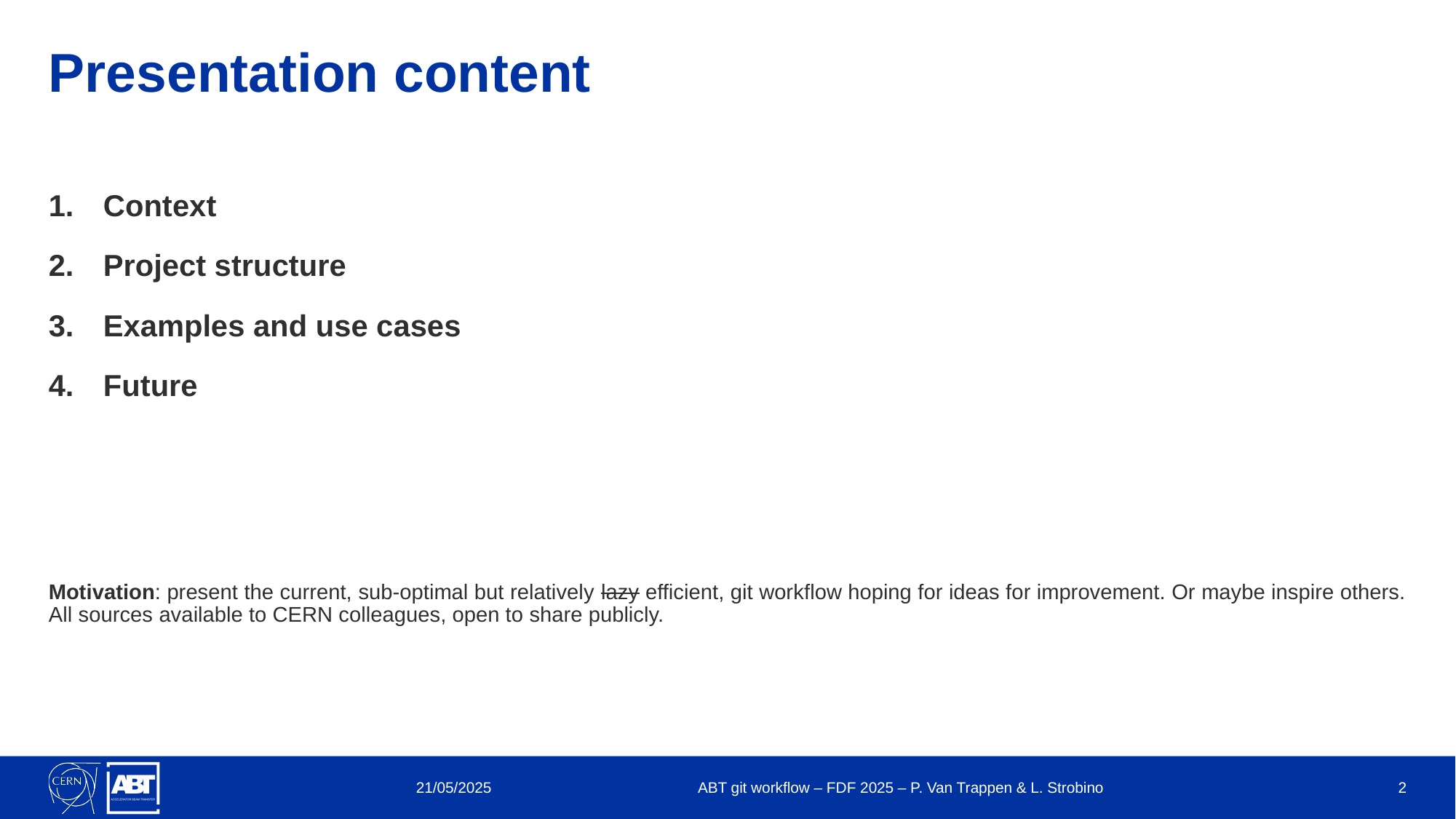

# Presentation content
Context
Project structure
Examples and use cases
Future

Motivation: present the current, sub-optimal but relatively lazy efficient, git workflow hoping for ideas for improvement. Or maybe inspire others. All sources available to CERN colleagues, open to share publicly.
21/05/2025
ABT git workflow – FDF 2025 – P. Van Trappen & L. Strobino
2